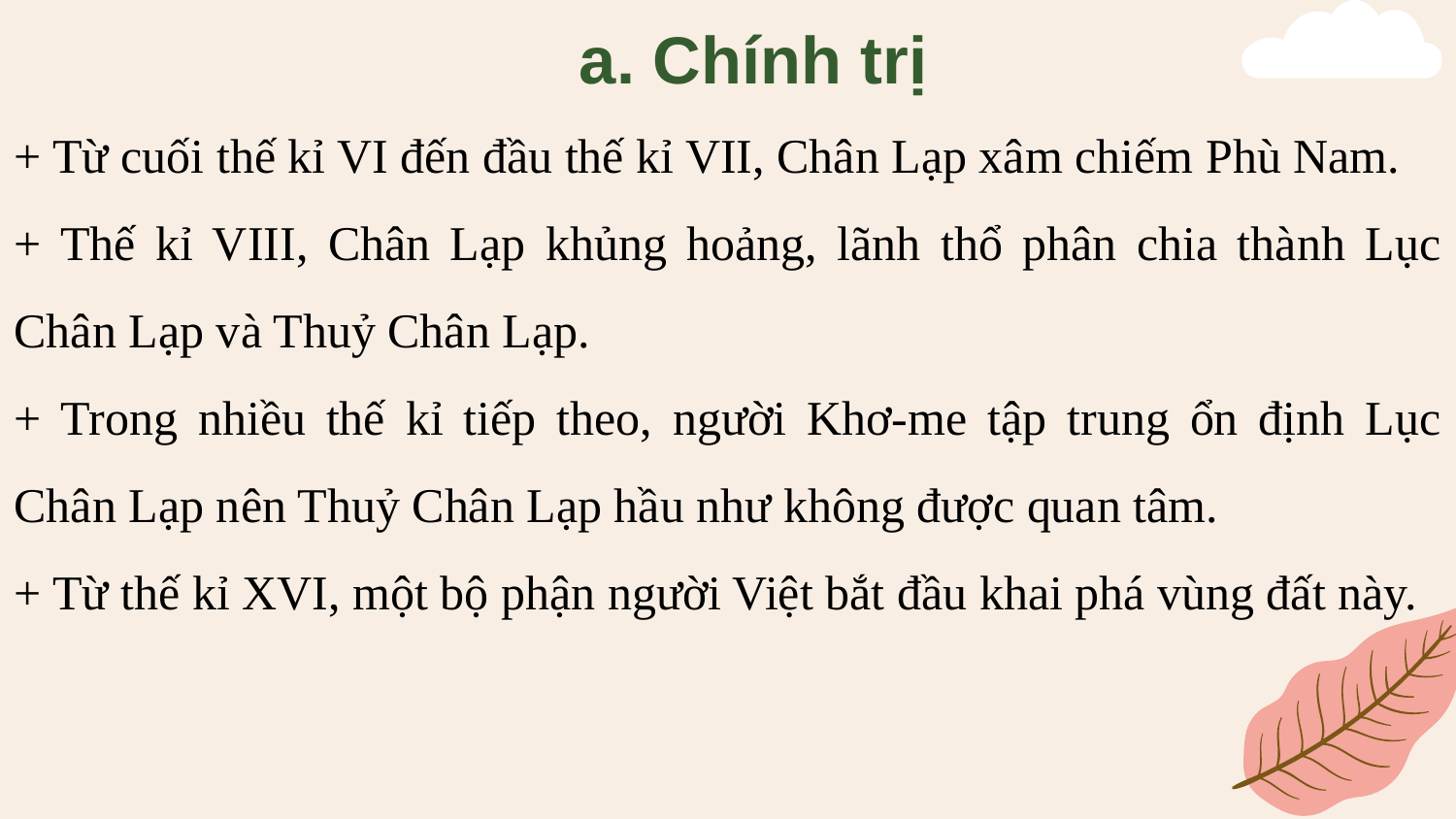

# a. Chính trị
+ Từ cuối thế kỉ VI đến đầu thế kỉ VII, Chân Lạp xâm chiếm Phù Nam.
+ Thế kỉ VIII, Chân Lạp khủng hoảng, lãnh thổ phân chia thành Lục Chân Lạp và Thuỷ Chân Lạp.
+ Trong nhiều thế kỉ tiếp theo, người Khơ-me tập trung ổn định Lục Chân Lạp nên Thuỷ Chân Lạp hầu như không được quan tâm.
+ Từ thế kỉ XVI, một bộ phận người Việt bắt đầu khai phá vùng đất này.